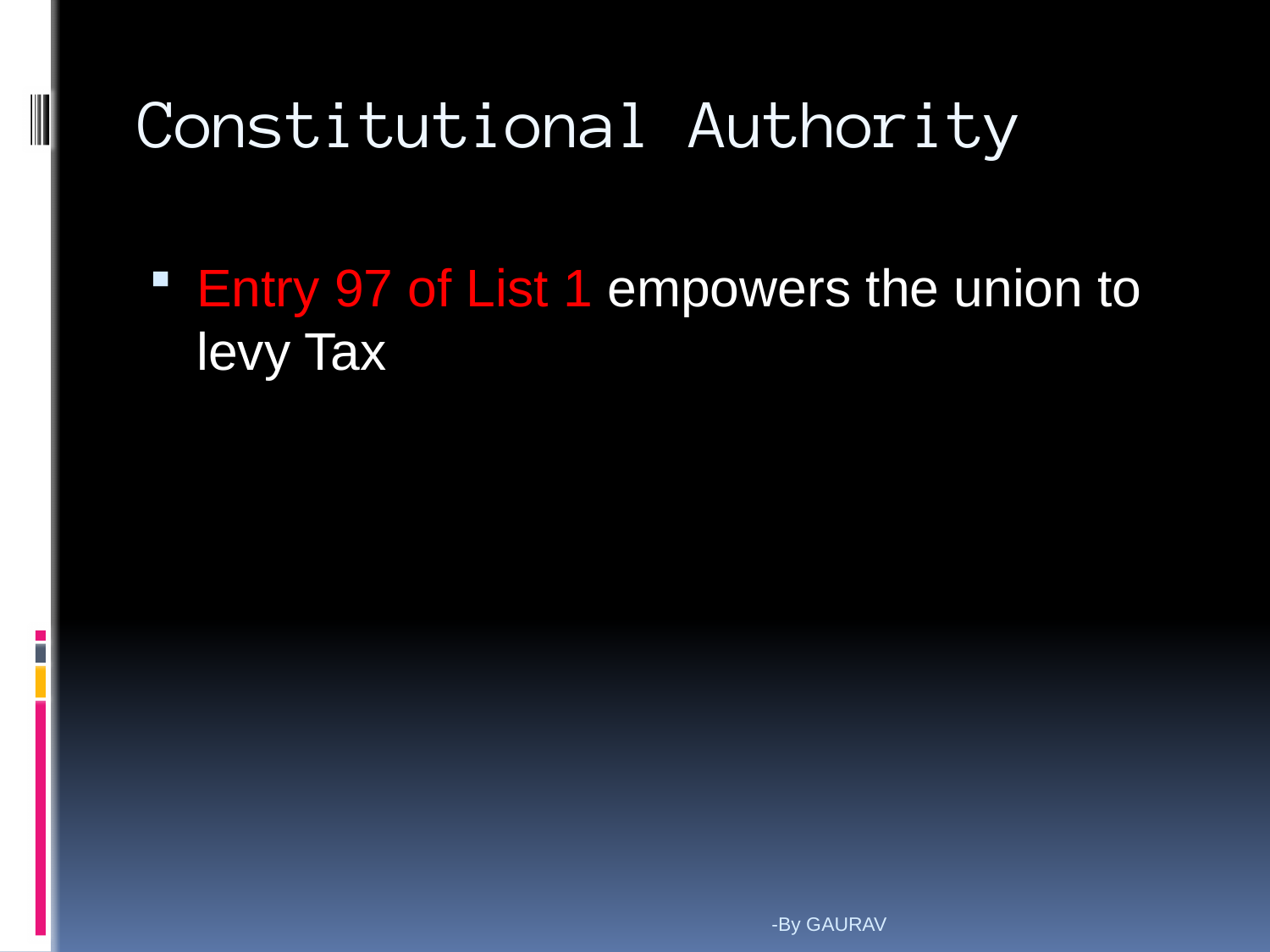

# Constitutional Authority
Entry 97 of List 1 empowers the union to levy Tax

-By GAURAV